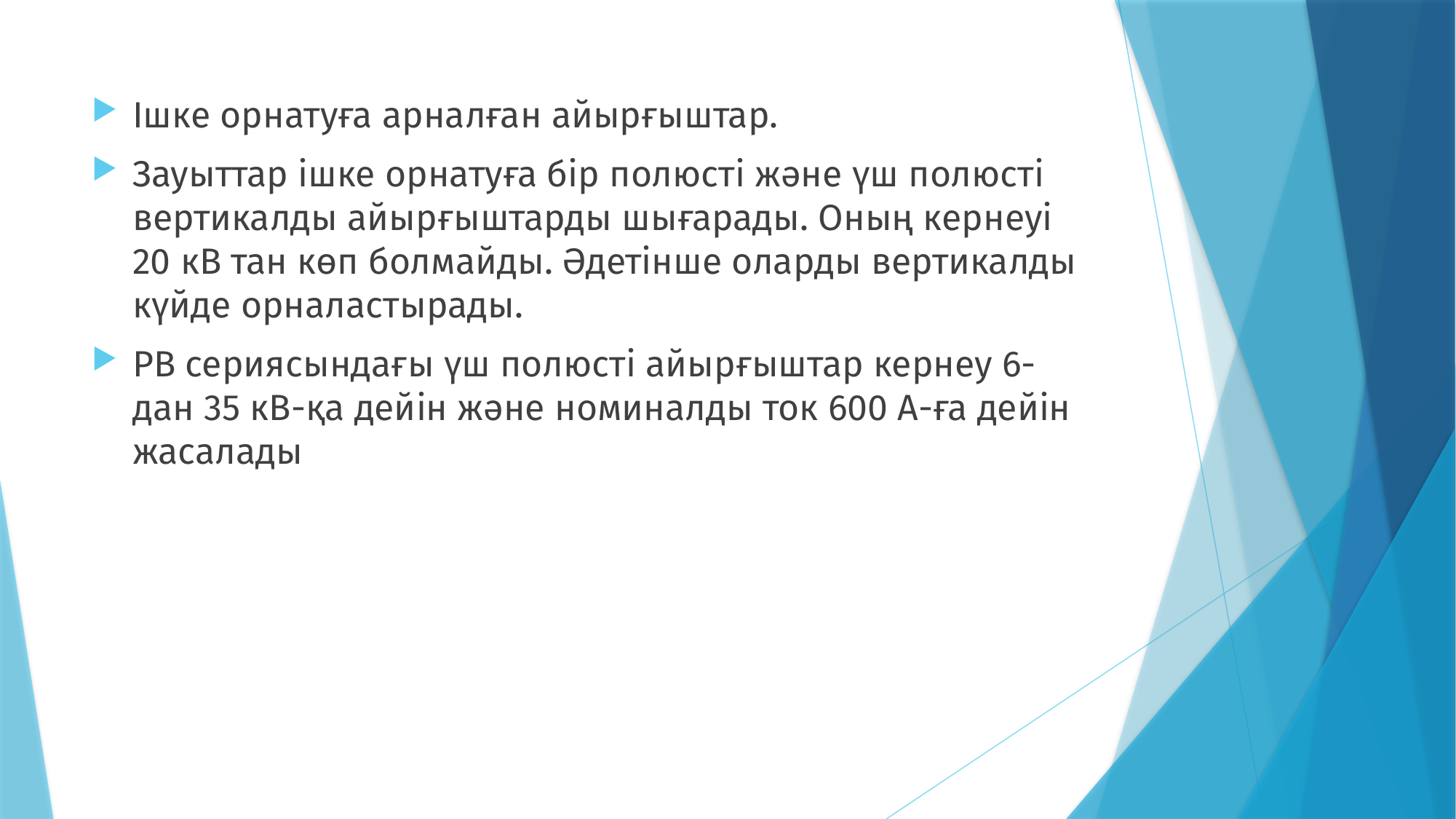

Ішке орнатуға арналған айырғыштар.
Зауыттар ішке орнатуға бір полюсті және үш полюсті вертикалды айырғыштарды шығарады. Оның кернеуі 20 кВ тан көп болмайды. Әдетінше оларды вертикалды күйде орналастырады.
РВ сериясындағы үш полюсті айырғыштар кернеу 6-дан 35 кВ-қа дейін және номиналды ток 600 А-ға дейін жасалады